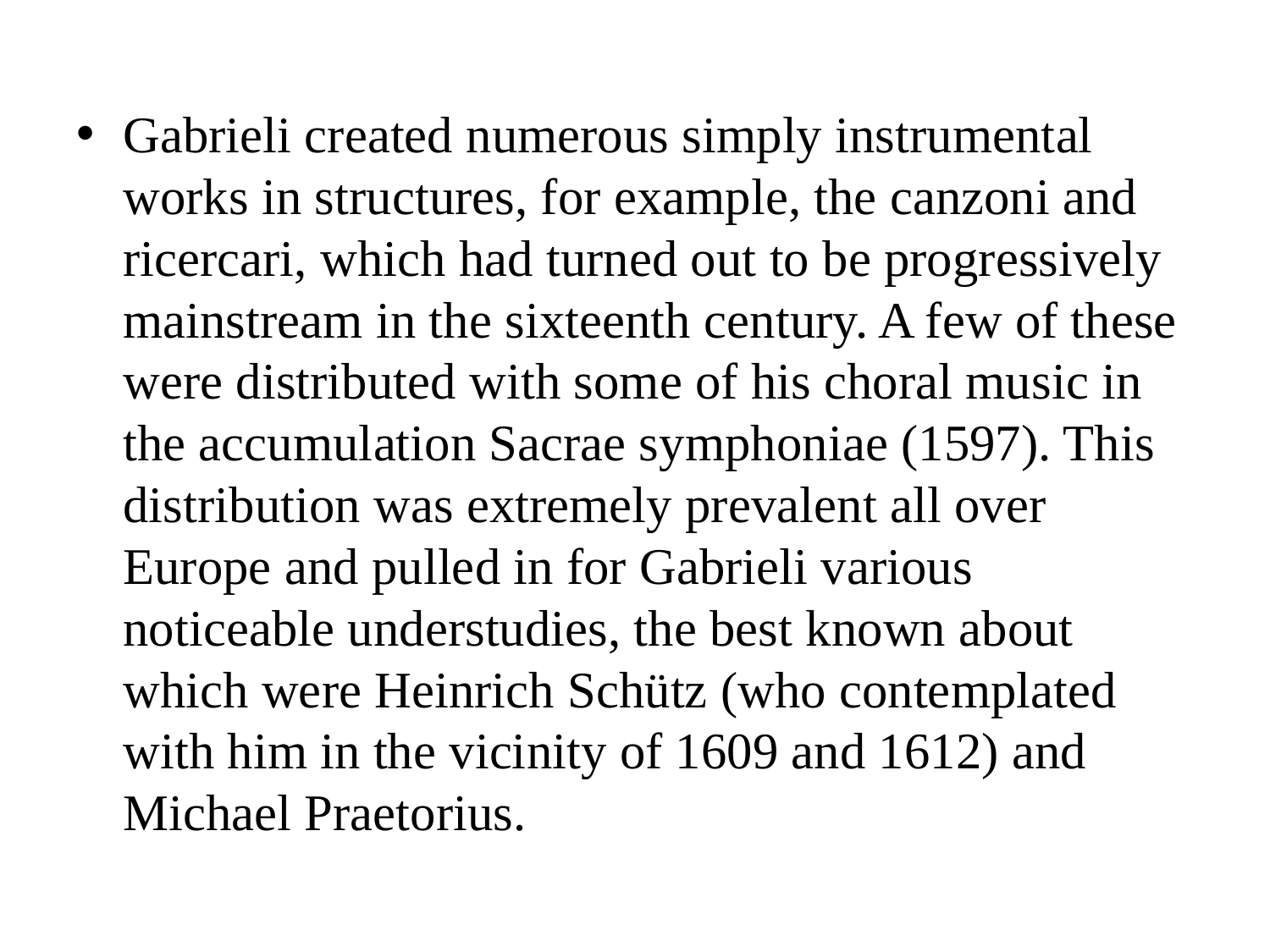

Gabrieli created numerous simply instrumental works in structures, for example, the canzoni and ricercari, which had turned out to be progressively mainstream in the sixteenth century. A few of these were distributed with some of his choral music in the accumulation Sacrae symphoniae (1597). This distribution was extremely prevalent all over Europe and pulled in for Gabrieli various noticeable understudies, the best known about which were Heinrich Schütz (who contemplated with him in the vicinity of 1609 and 1612) and Michael Praetorius.